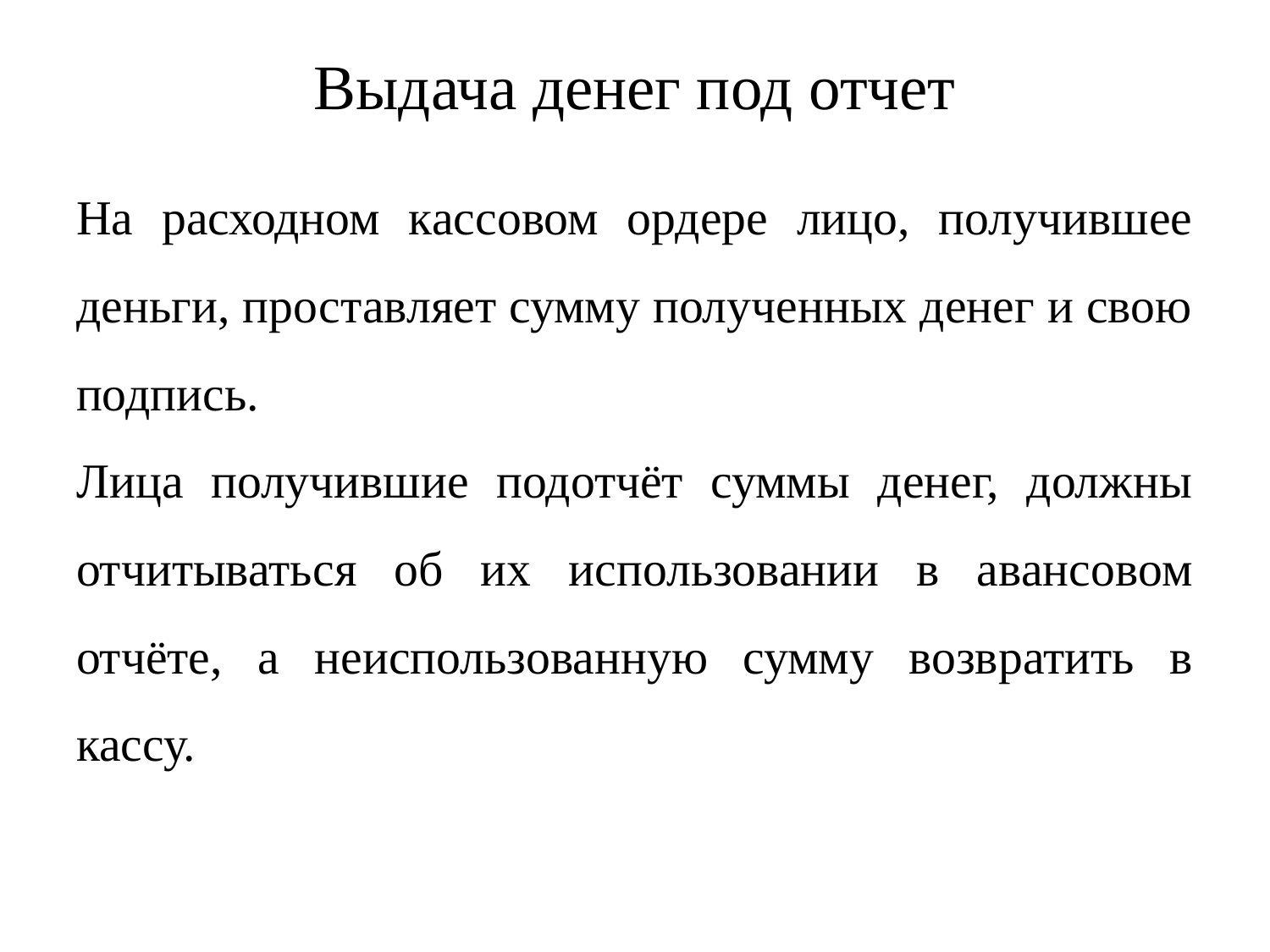

# Выдача денег под отчет
На расходном кассовом ордере лицо, получившее деньги, проставляет сумму полученных денег и свою подпись.
Лица получившие подотчёт суммы денег, должны отчитываться об их использовании в авансовом отчёте, а неиспользованную сумму возвратить в кассу.